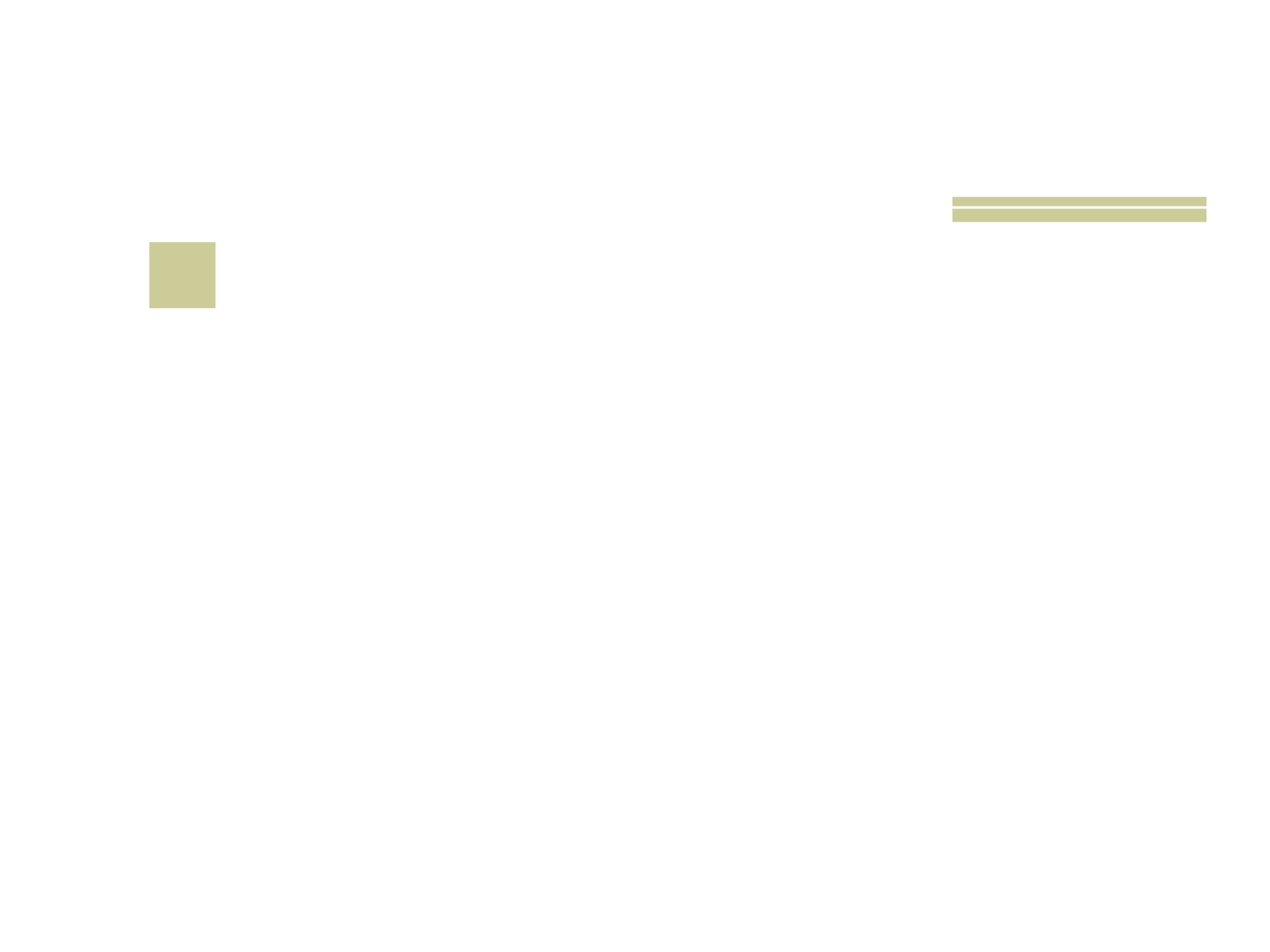

# 6
 Cidade americana onde está a sede da APPLE?